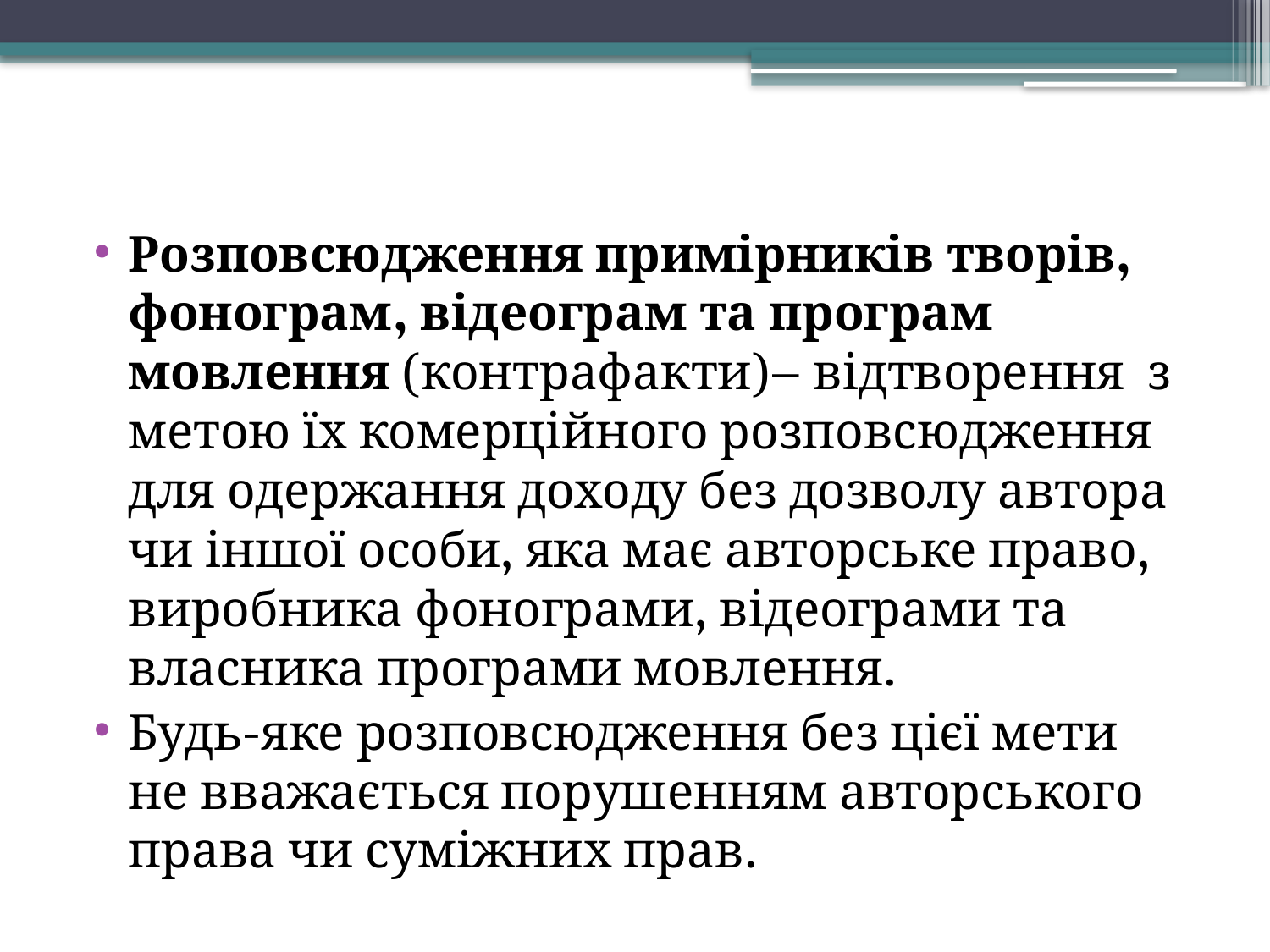

Розповсюдження примірників творів, фонограм, відеограм та програм мовлення (контрафакти)– відтворення  з метою їх комерційного розповсюдження для одержання доходу без дозволу автора чи іншої особи, яка має авторське право, виробника фонограми, відеограми та власника програми мовлення.
Будь-яке розповсюдження без цієї мети  не вважається порушенням авторського права чи суміжних прав.